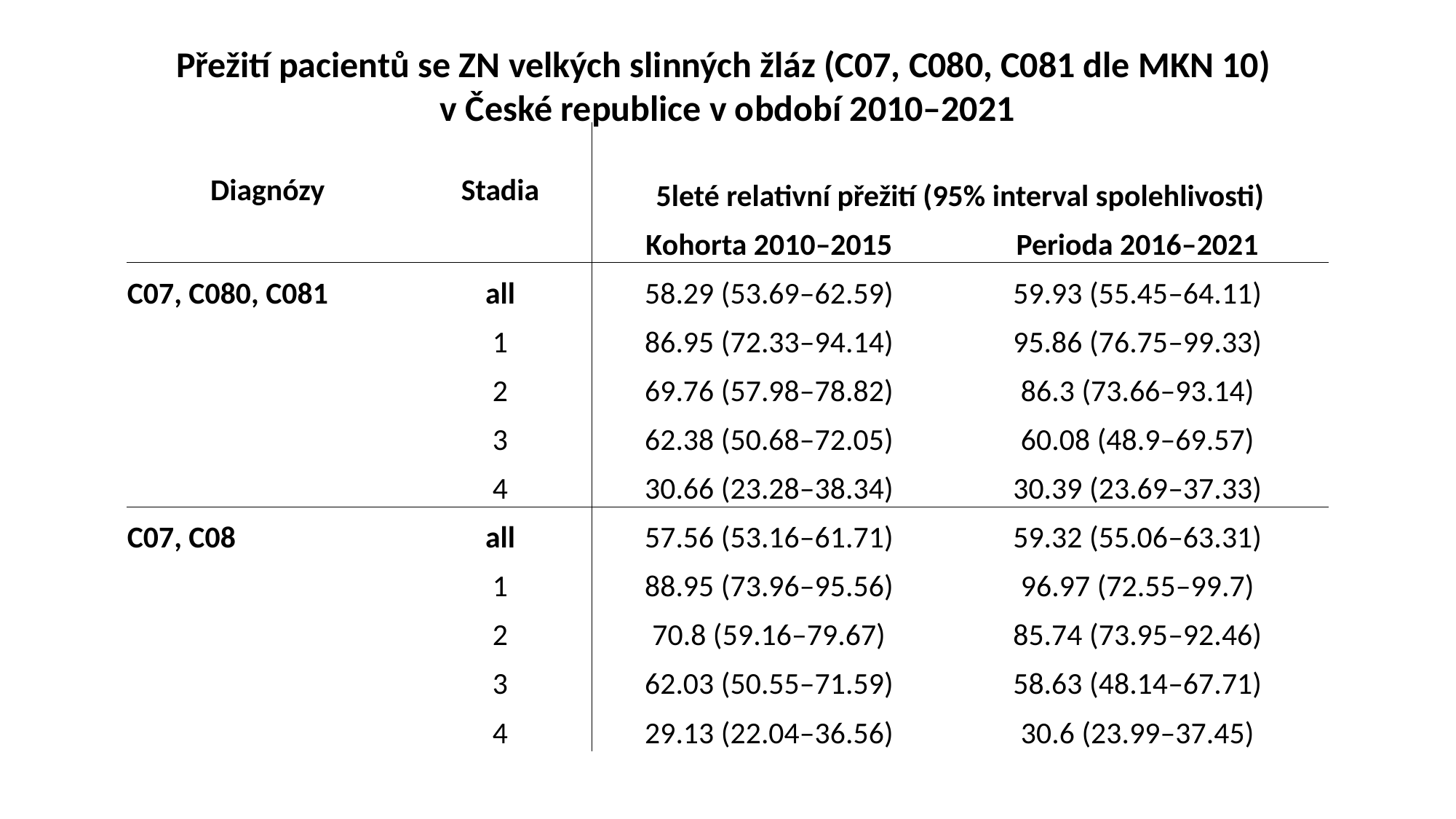

Přežití pacientů se ZN velkých slinných žláz (C07, C080, C081 dle MKN 10)
v České republice v období 2010–2021
| Diagnózy | Stadia | 5leté relativní přežití (95% interval spolehlivosti) |  |
| --- | --- | --- | --- |
|  |  | Kohorta 2010–2015 | Perioda 2016–2021 |
| C07, C080, C081 | all | 58.29 (53.69–62.59) | 59.93 (55.45–64.11) |
|  | 1 | 86.95 (72.33–94.14) | 95.86 (76.75–99.33) |
|  | 2 | 69.76 (57.98–78.82) | 86.3 (73.66–93.14) |
|  | 3 | 62.38 (50.68–72.05) | 60.08 (48.9–69.57) |
|  | 4 | 30.66 (23.28–38.34) | 30.39 (23.69–37.33) |
| C07, C08 | all | 57.56 (53.16–61.71) | 59.32 (55.06–63.31) |
|  | 1 | 88.95 (73.96–95.56) | 96.97 (72.55–99.7) |
|  | 2 | 70.8 (59.16–79.67) | 85.74 (73.95–92.46) |
|  | 3 | 62.03 (50.55–71.59) | 58.63 (48.14–67.71) |
|  | 4 | 29.13 (22.04–36.56) | 30.6 (23.99–37.45) |